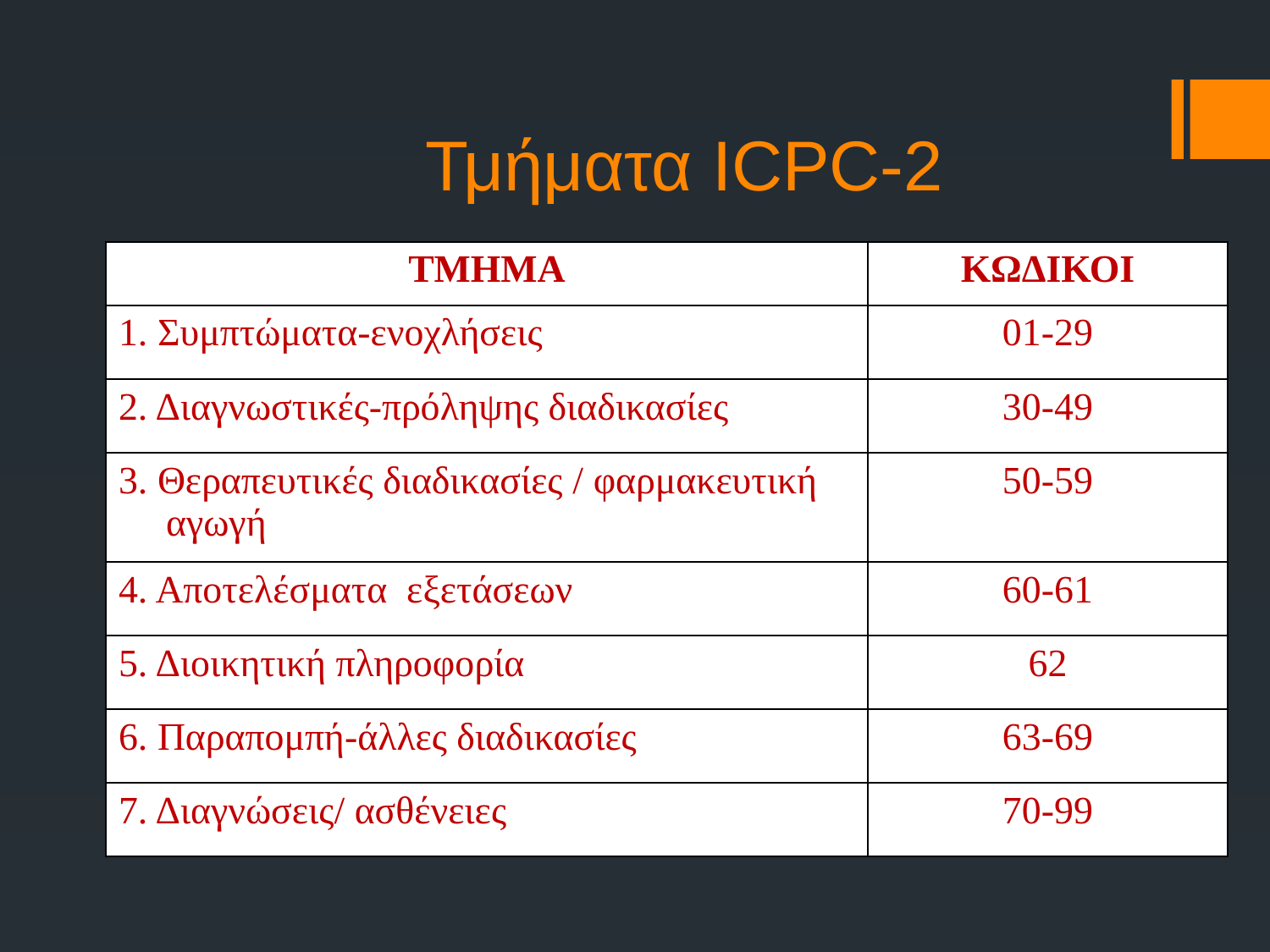

# Τμήματα ICPC-2
| ΤΜΗΜΑ | ΚΩΔΙΚΟΙ |
| --- | --- |
| 1. Συμπτώματα-ενοχλήσεις | 01-29 |
| 2. Διαγνωστικές-πρόληψης διαδικασίες | 30-49 |
| 3. Θεραπευτικές διαδικασίες / φαρμακευτική αγωγή | 50-59 |
| 4. Αποτελέσματα εξετάσεων | 60-61 |
| 5. Διοικητική πληροφορία | 62 |
| 6. Παραπομπή-άλλες διαδικασίες | 63-69 |
| 7. Διαγνώσεις/ ασθένειες | 70-99 |